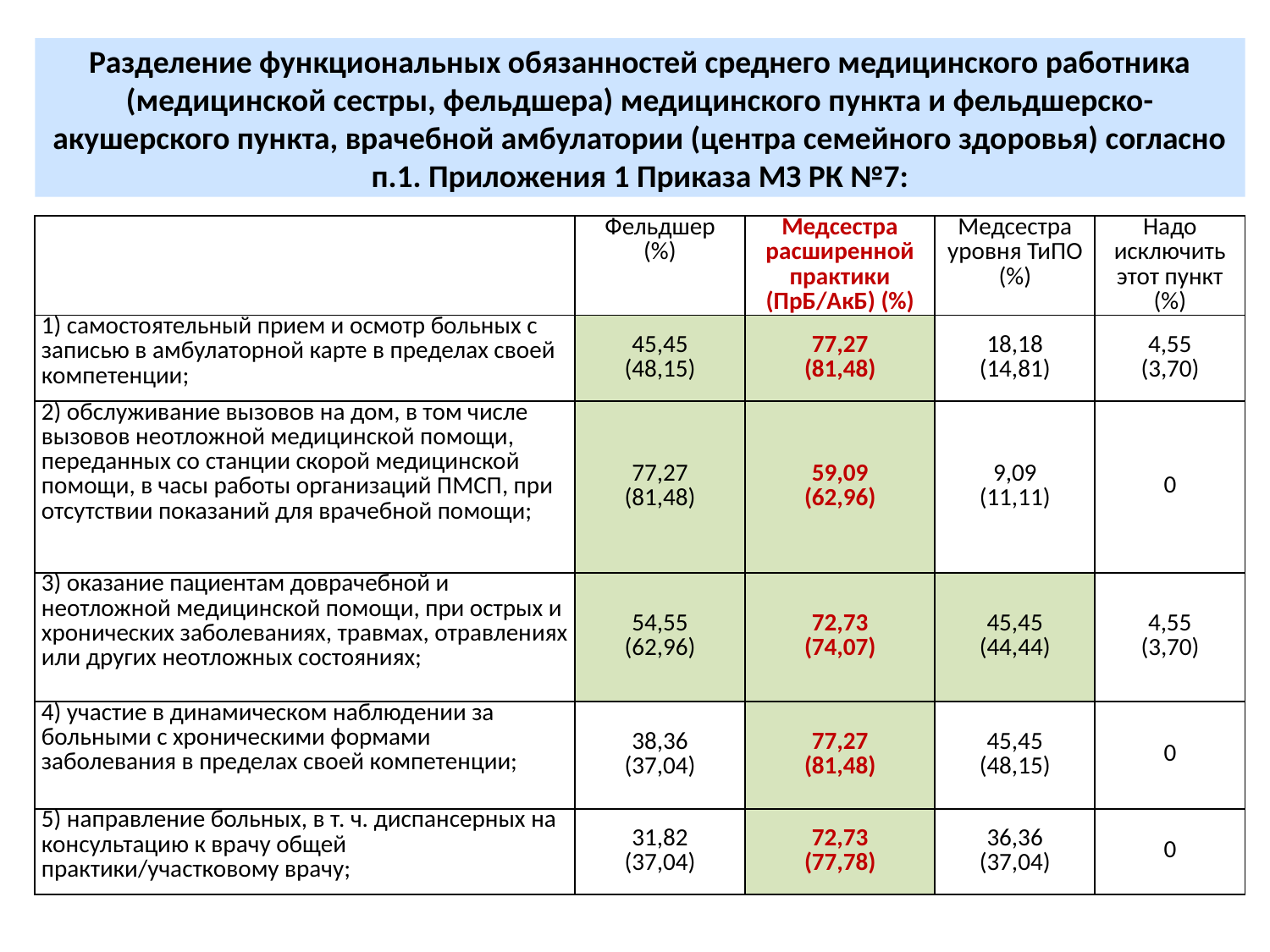

# Разделение функциональных обязанностей среднего медицинского работника (медицинской сестры, фельдшера) медицинского пункта и фельдшерско-акушерского пункта, врачебной амбулатории (центра семейного здоровья) согласно п.1. Приложения 1 Приказа МЗ РК №7:
|  | Фельдшер (%) | Медсестра расширенной практики (ПрБ/АкБ) (%) | Медсестра уровня ТиПО (%) | Надо исключить этот пункт (%) |
| --- | --- | --- | --- | --- |
| 1) самостоятельный прием и осмотр больных с записью в амбулаторной карте в пределах своей компетенции; | 45,45 (48,15) | 77,27 (81,48) | 18,18 (14,81) | 4,55 (3,70) |
| 2) обслуживание вызовов на дом, в том числе вызовов неотложной медицинской помощи, переданных со станции скорой медицинской помощи, в часы работы организаций ПМСП, при отсутствии показаний для врачебной помощи; | 77,27 (81,48) | 59,09 (62,96) | 9,09 (11,11) | 0 |
| 3) оказание пациентам доврачебной и неотложной медицинской помощи, при острых и хронических заболеваниях, травмах, отравлениях или других неотложных состояниях; | 54,55 (62,96) | 72,73 (74,07) | 45,45 (44,44) | 4,55 (3,70) |
| 4) участие в динамическом наблюдении за больными с хроническими формами заболевания в пределах своей компетенции; | 38,36 (37,04) | 77,27 (81,48) | 45,45 (48,15) | 0 |
| 5) направление больных, в т. ч. диспансерных на консультацию к врачу общей практики/участковому врачу; | 31,82 (37,04) | 72,73 (77,78) | 36,36 (37,04) | 0 |